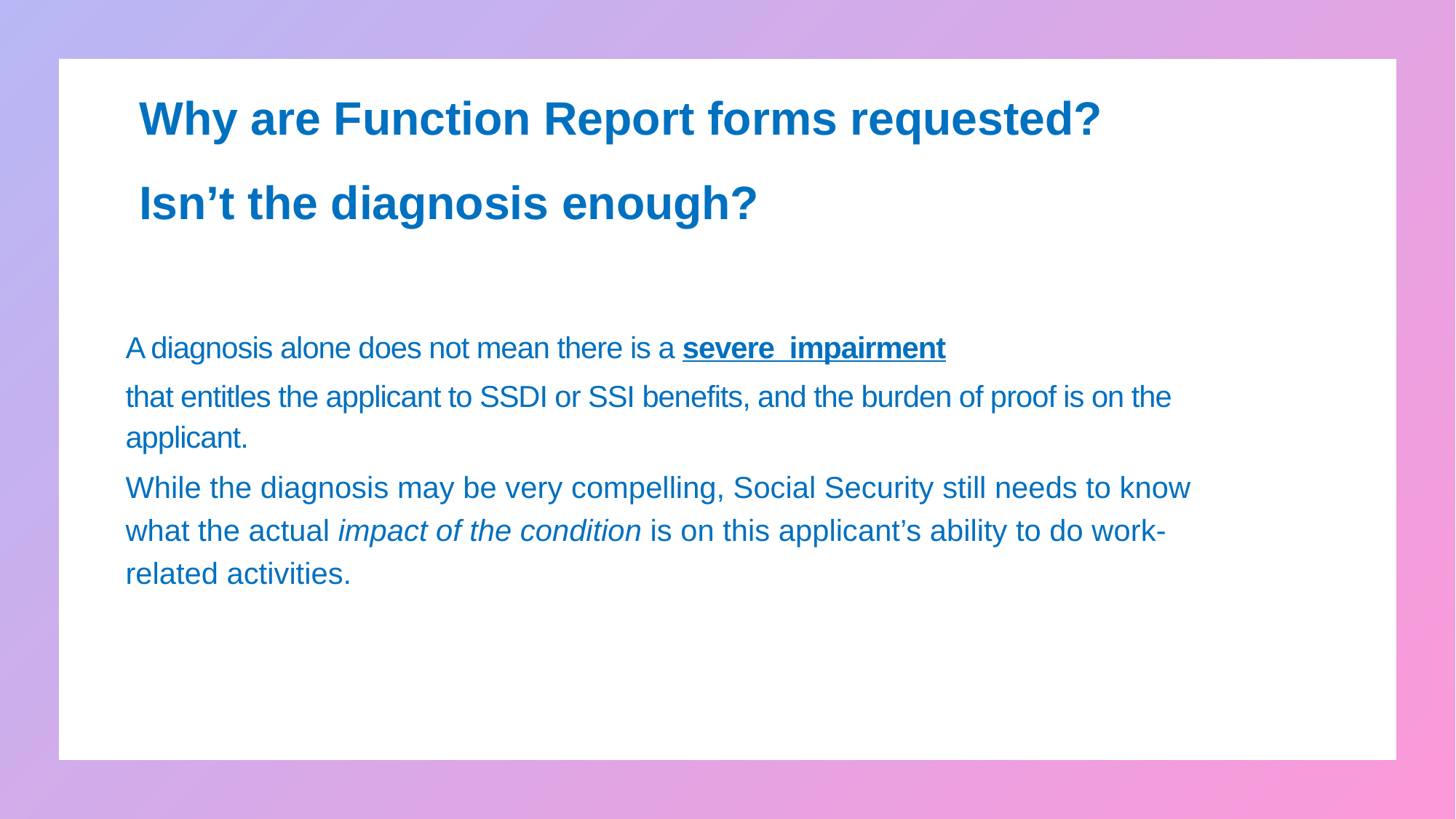

Why are Function Report forms requested?

Isn’t the diagnosis enough?
A diagnosis alone does not mean there is a severe  impairment
that entitles the applicant to SSDI or SSI benefits, and the burden of proof is on the applicant.
While the diagnosis may be very compelling, Social Security still needs to know what the actual impact of the condition is on this applicant’s ability to do work-related activities.